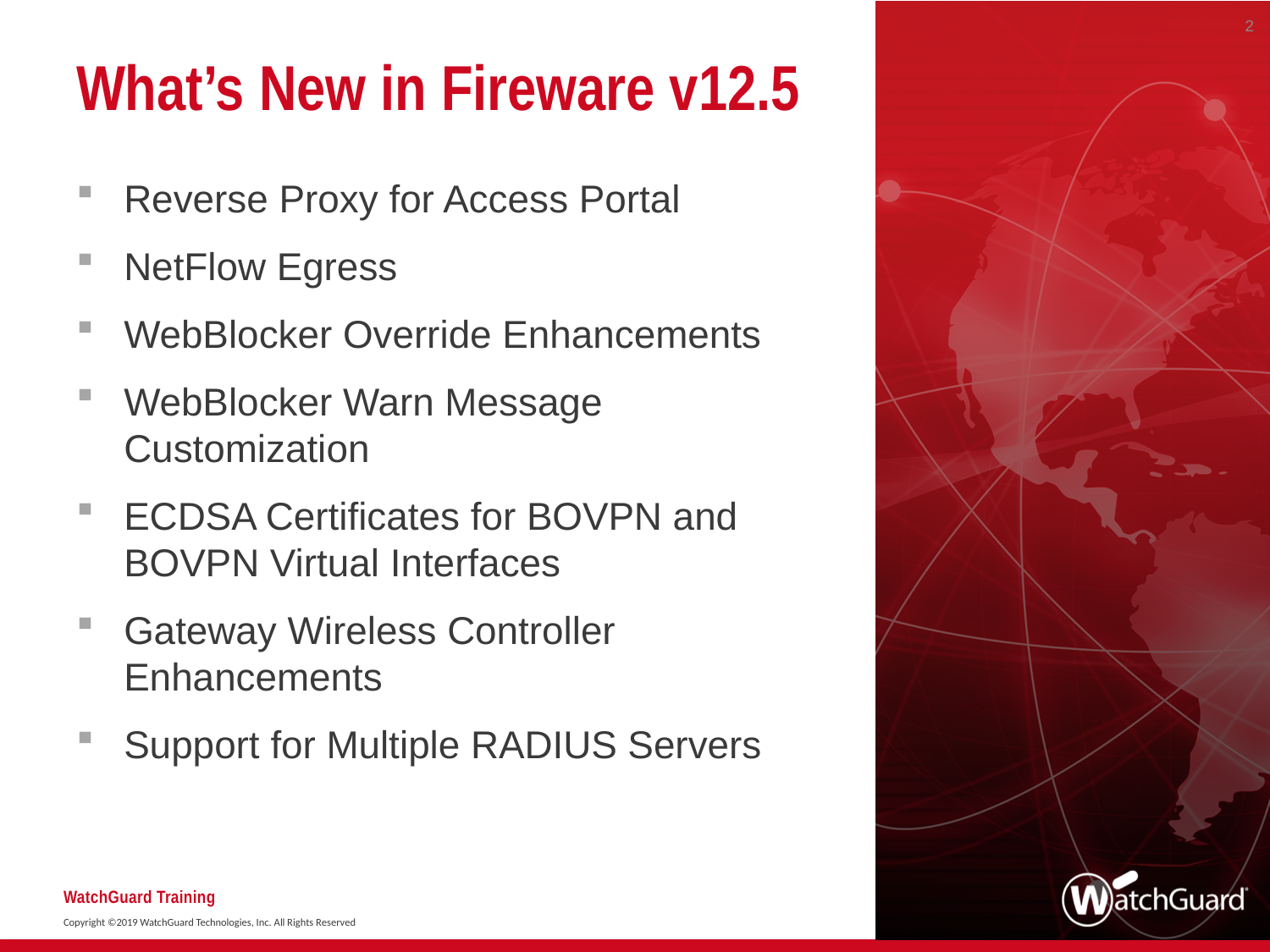

2
# What’s New in Fireware v12.5
Reverse Proxy for Access Portal
NetFlow Egress
WebBlocker Override Enhancements
WebBlocker Warn Message Customization
ECDSA Certificates for BOVPN and BOVPN Virtual Interfaces
Gateway Wireless Controller Enhancements
Support for Multiple RADIUS Servers